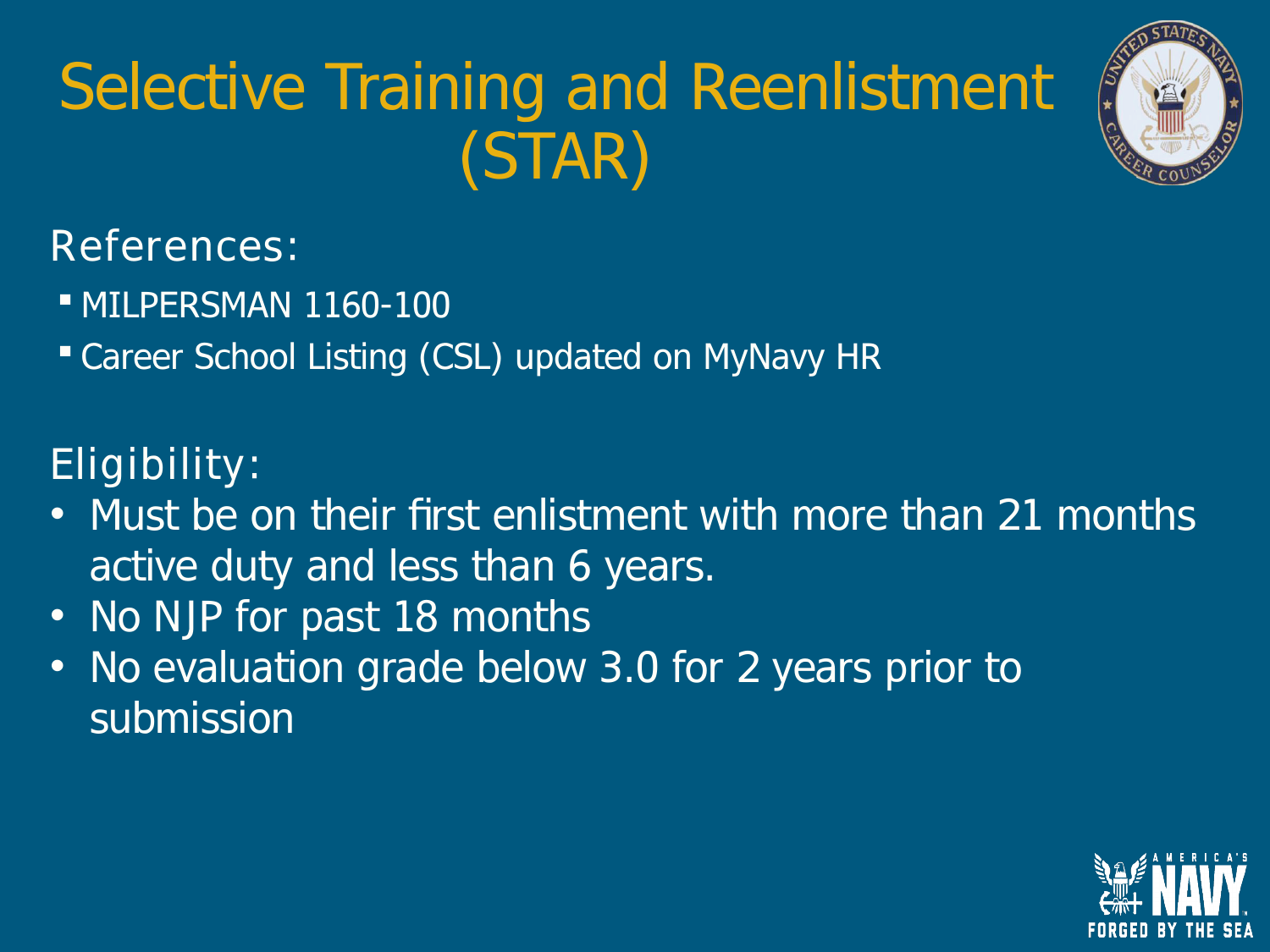

# Selective Training and Reenlistment (STAR)
References:
MILPERSMAN 1160-100
Career School Listing (CSL) updated on MyNavy HR
Eligibility:
Must be on their first enlistment with more than 21 months active duty and less than 6 years.
No NJP for past 18 months
No evaluation grade below 3.0 for 2 years prior to submission